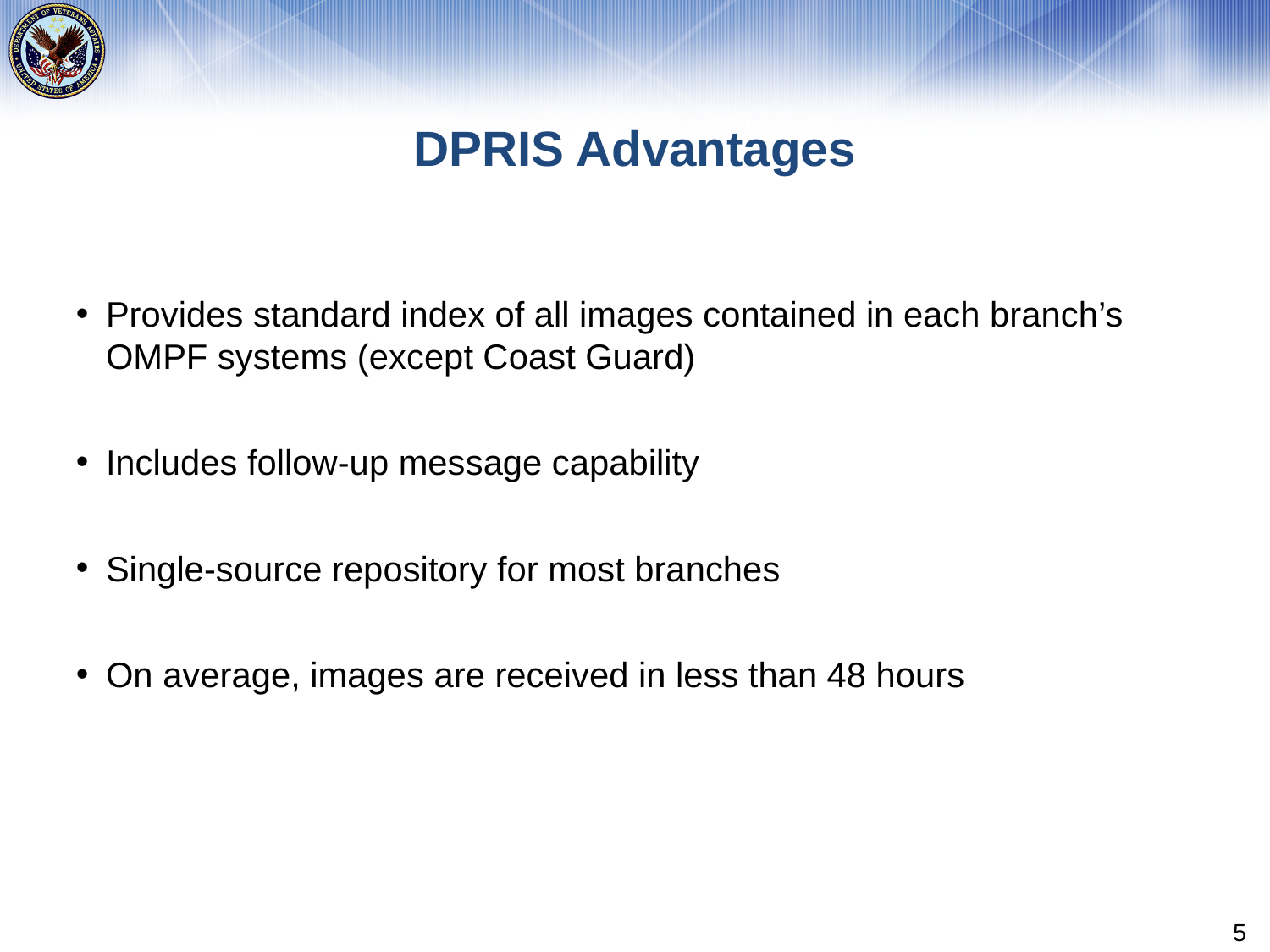

# DPRIS Advantages
Provides standard index of all images contained in each branch’s OMPF systems (except Coast Guard)

Includes follow-up message capability

Single-source repository for most branches

On average, images are received in less than 48 hours

5